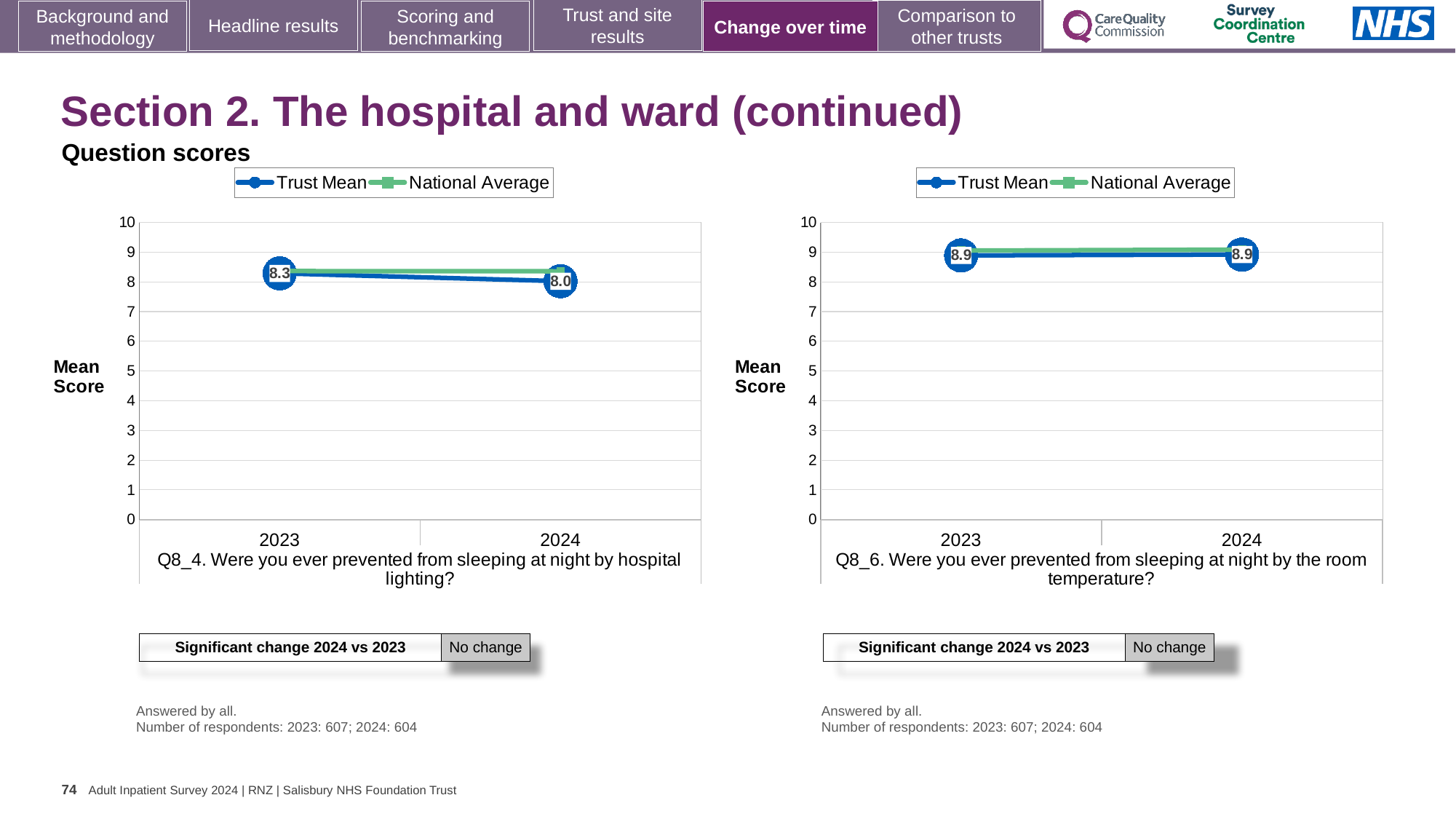

# Section 2. The hospital and ward (continued)
Question scores

### Chart

| Category | Trust Mean | National Average |
|---|---|---|
| 2023 | 8.891171575842394 | 9.054523017492928 |
| 2024 | 8.919768412993681 | 9.08607033196171 |

### Chart

| Category | Trust Mean | National Average |
|---|---|---|
| 2023 | 8.287731537984696 | 8.36464408931991 |
| 2024 | 8.02442584959378 | 8.357356517402444 |
| Significant change 2024 vs 2023 | No change |
| --- | --- |
| Significant change 2024 vs 2023 | No change |
| --- | --- |
Answered by all.
Number of respondents: 2023: 607; 2024: 604
Answered by all.
Number of respondents: 2023: 607; 2024: 604
74